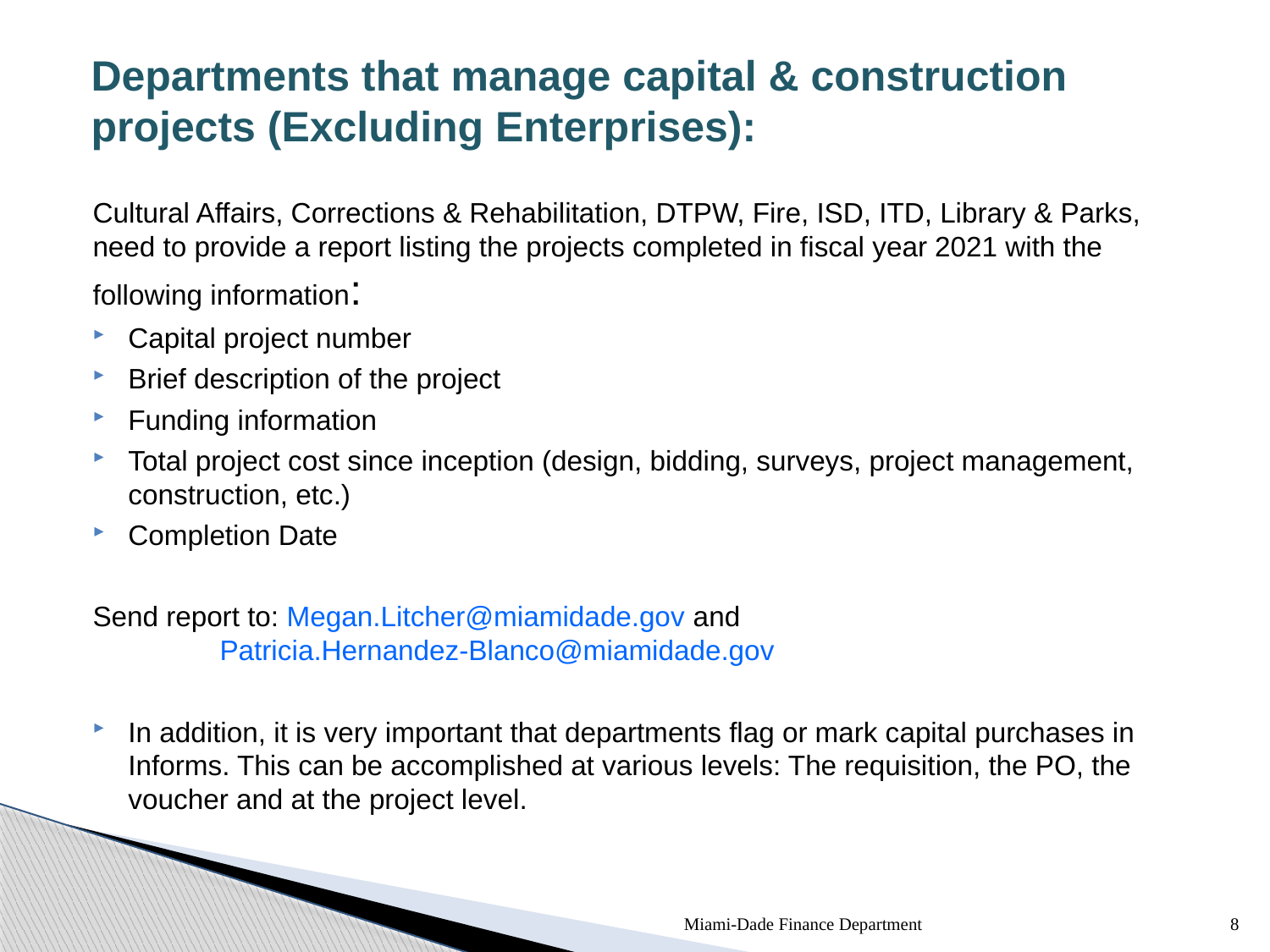

# Departments that manage capital & construction projects (Excluding Enterprises):

Cultural Affairs, Corrections & Rehabilitation, DTPW, Fire, ISD, ITD, Library & Parks, need to provide a report listing the projects completed in fiscal year 2021 with the following information:
Capital project number
Brief description of the project
Funding information
Total project cost since inception (design, bidding, surveys, project management, construction, etc.)
Completion Date

Send report to: Megan.Litcher@miamidade.gov and      				Patricia.Hernandez-Blanco@miamidade.gov

In addition, it is very important that departments flag or mark capital purchases in Informs. This can be accomplished at various levels: The requisition, the PO, the voucher and at the project level.

Miami-Dade Finance Department
8